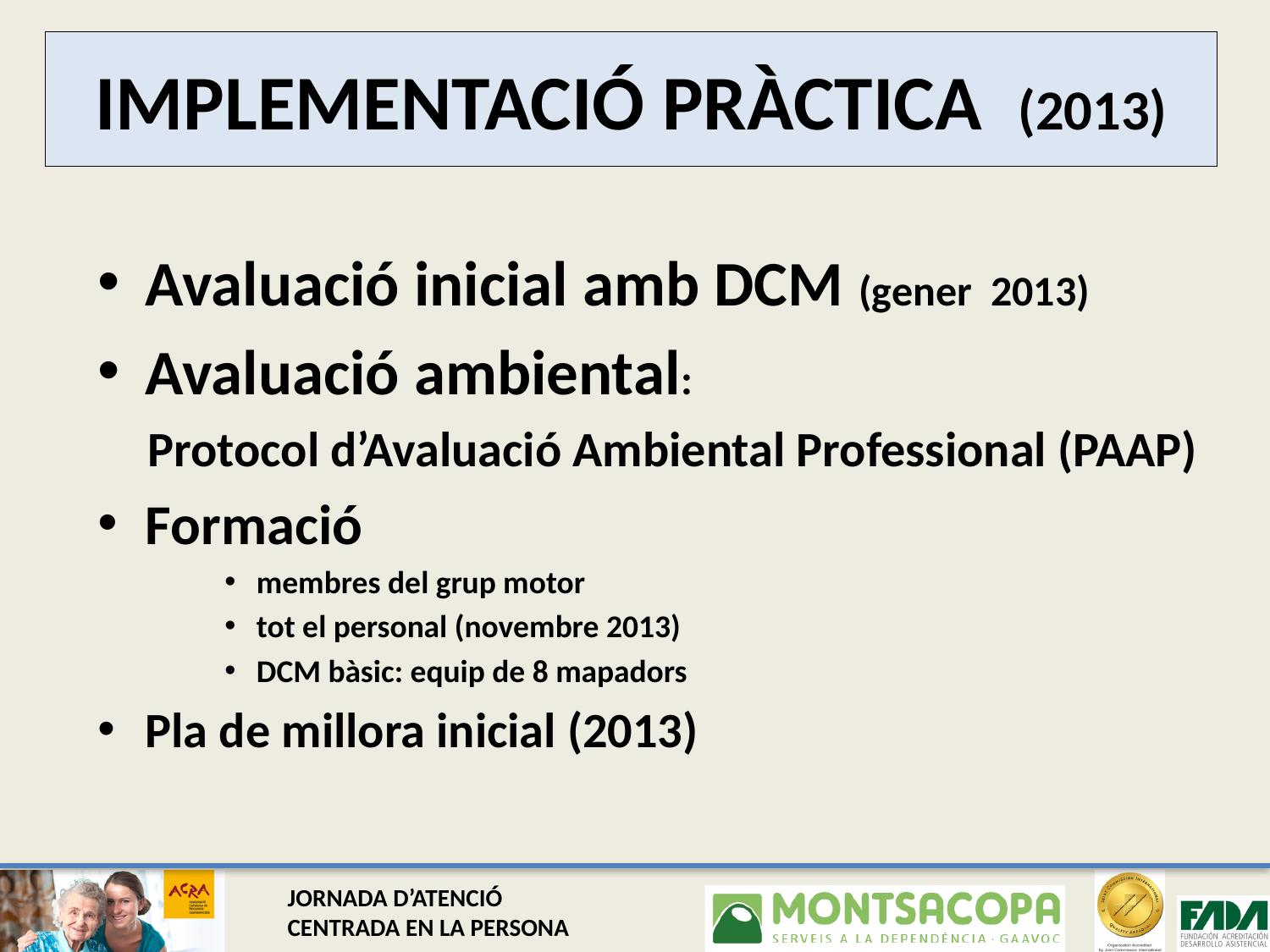

# IMPLEMENTACIÓ PRÀCTICA  (2013)
Avaluació inicial amb DCM (gener  2013)
Avaluació ambiental:
Protocol d’Avaluació Ambiental Professional (PAAP)
Formació
membres del grup motor
tot el personal (novembre 2013)
DCM bàsic: equip de 8 mapadors
Pla de millora inicial (2013)